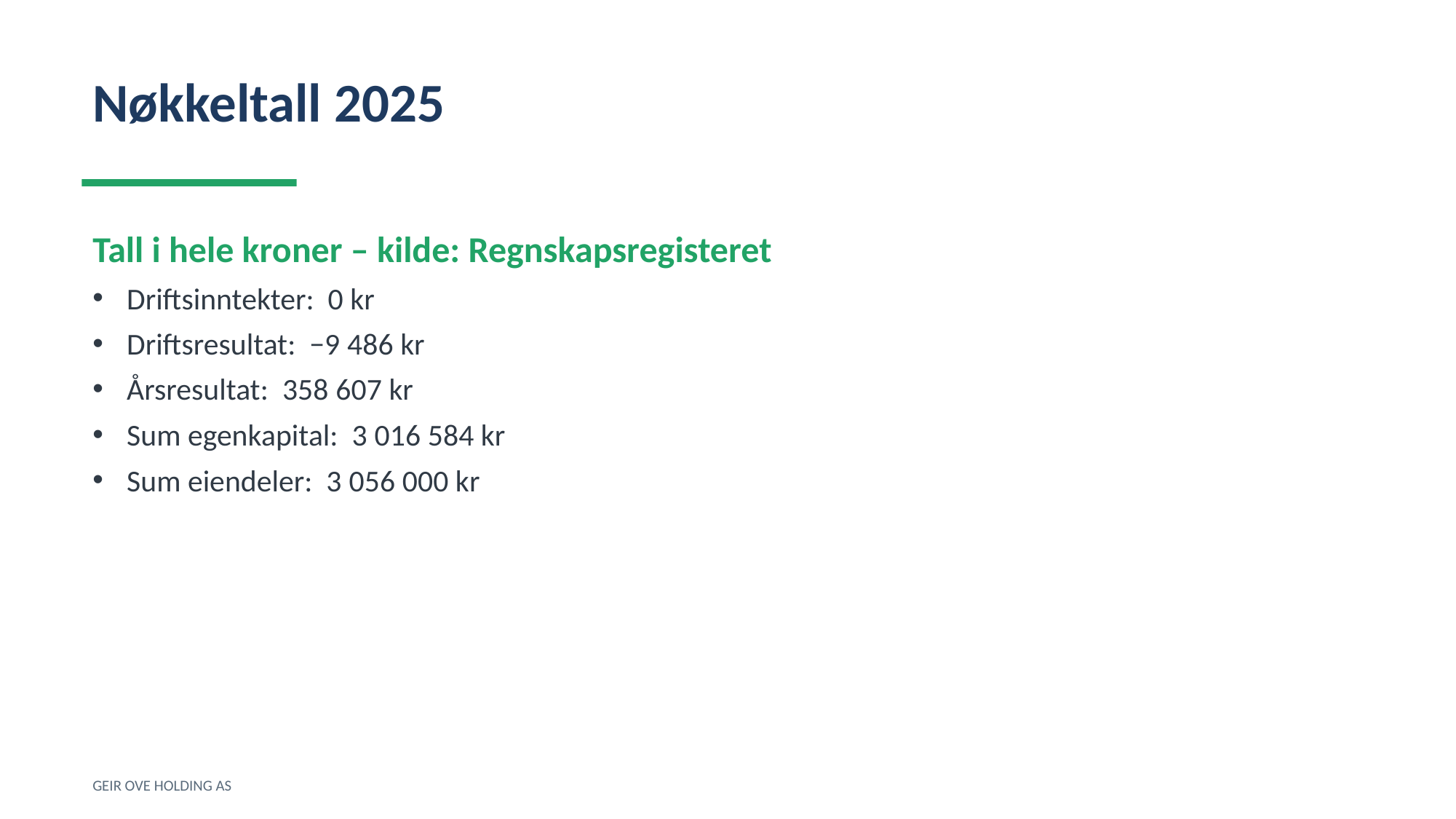

Nøkkeltall 2025

Tall i hele kroner – kilde: Regnskapsregisteret
Driftsinntekter:  0 kr
Driftsresultat:  −9 486 kr
Årsresultat:  358 607 kr
Sum egenkapital:  3 016 584 kr
Sum eiendeler:  3 056 000 kr
GEIR OVE HOLDING AS